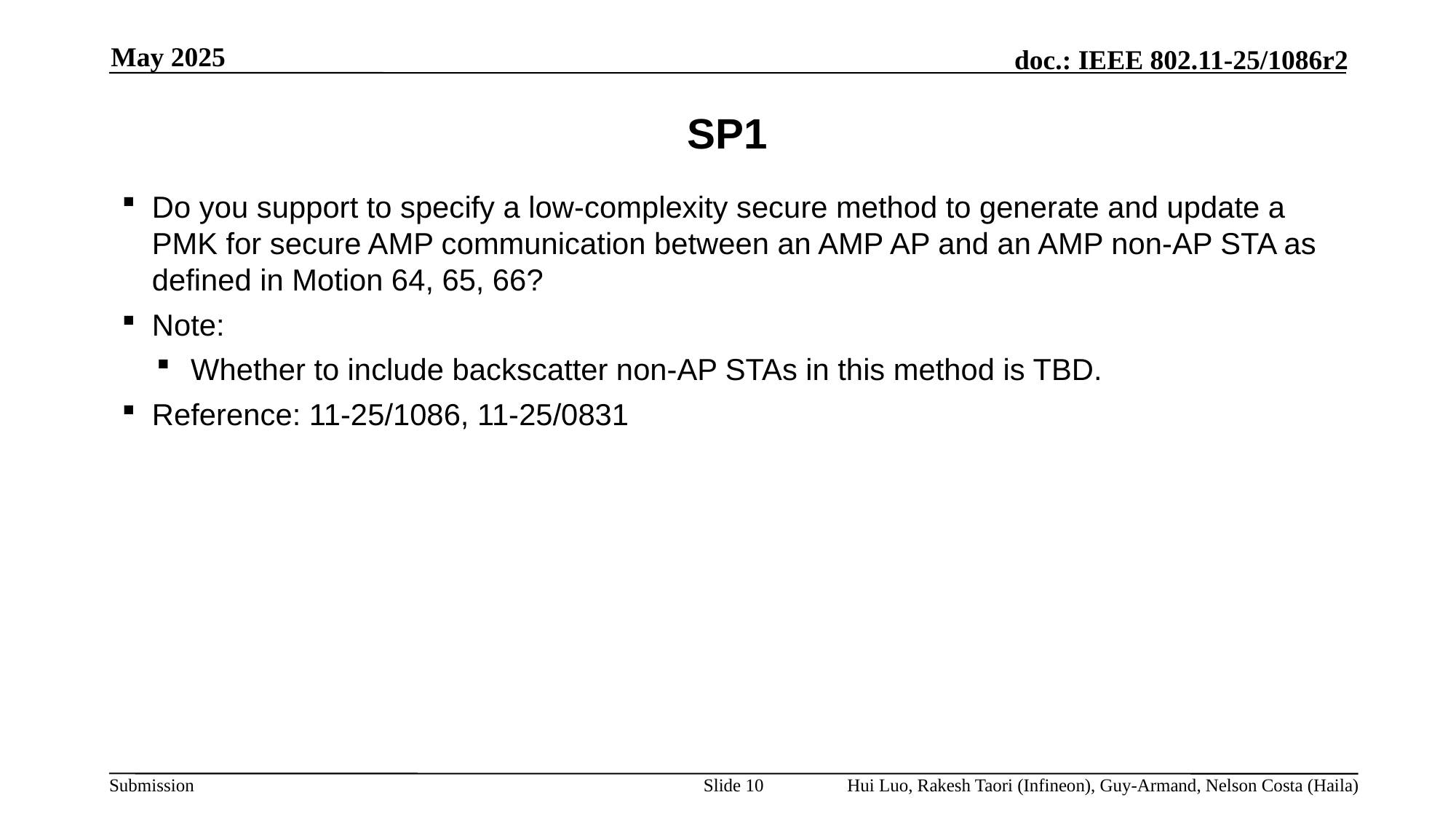

May 2025
# SP1
Do you support to specify a low-complexity secure method to generate and update a PMK for secure AMP communication between an AMP AP and an AMP non-AP STA as defined in Motion 64, 65, 66?
Note:
Whether to include backscatter non-AP STAs in this method is TBD.
Reference: 11-25/1086, 11-25/0831
Slide 10
Hui Luo, Rakesh Taori (Infineon), Guy-Armand, Nelson Costa (Haila)